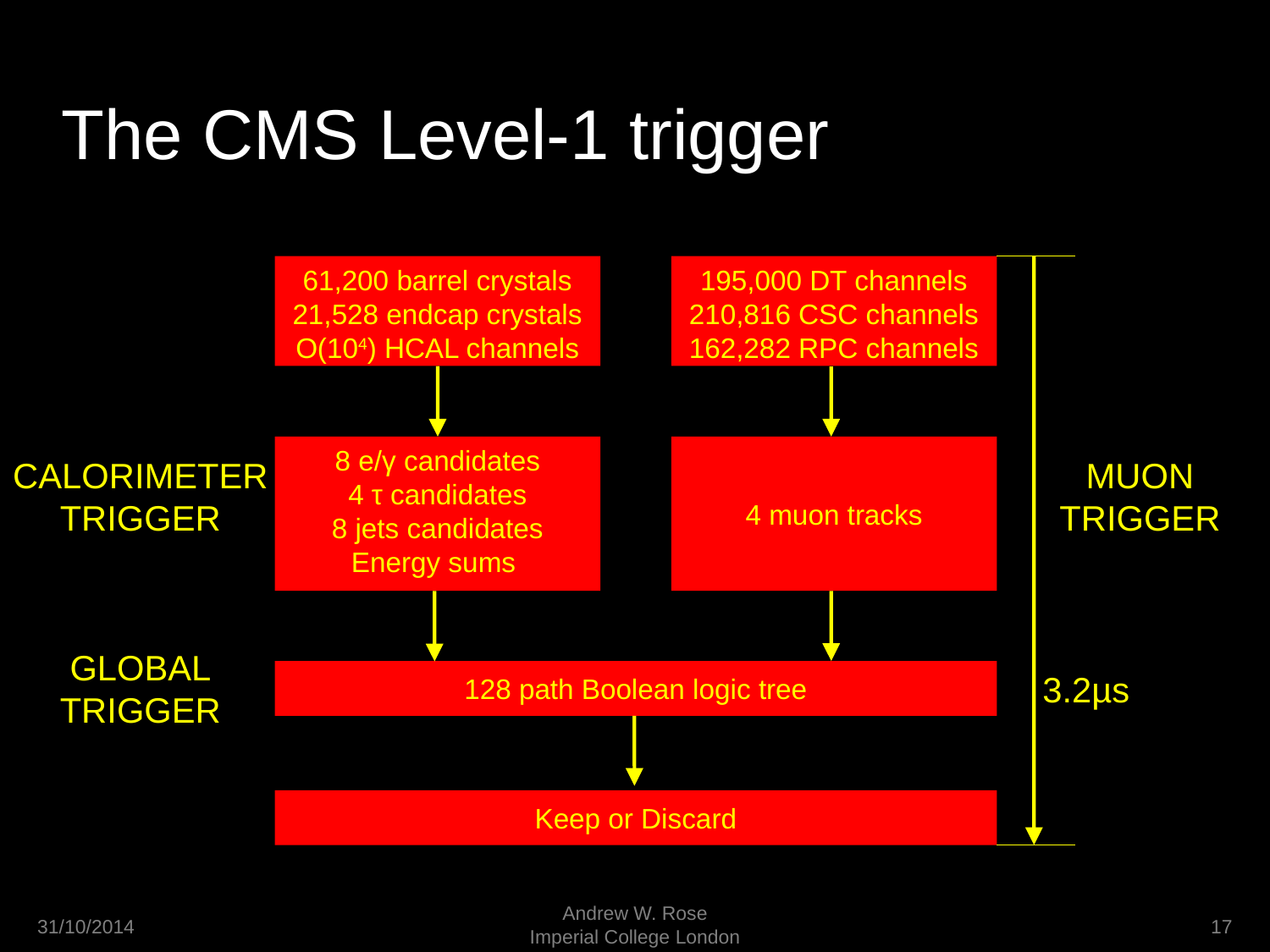

# The CMS Level-1 trigger
61,200 barrel crystals
21,528 endcap crystals
O(104) HCAL channels
195,000 DT channels
210,816 CSC channels
162,282 RPC channels

MUON
TRIGGER
8 e/γ candidates
4 τ candidates
8 jets candidates
Energy sums
4 muon tracks
CALORIMETER
TRIGGER

GLOBAL
TRIGGER
128 path Boolean logic tree

Keep or Discard
3.2µs
Andrew W. Rose
Imperial College London
31/10/2014
17